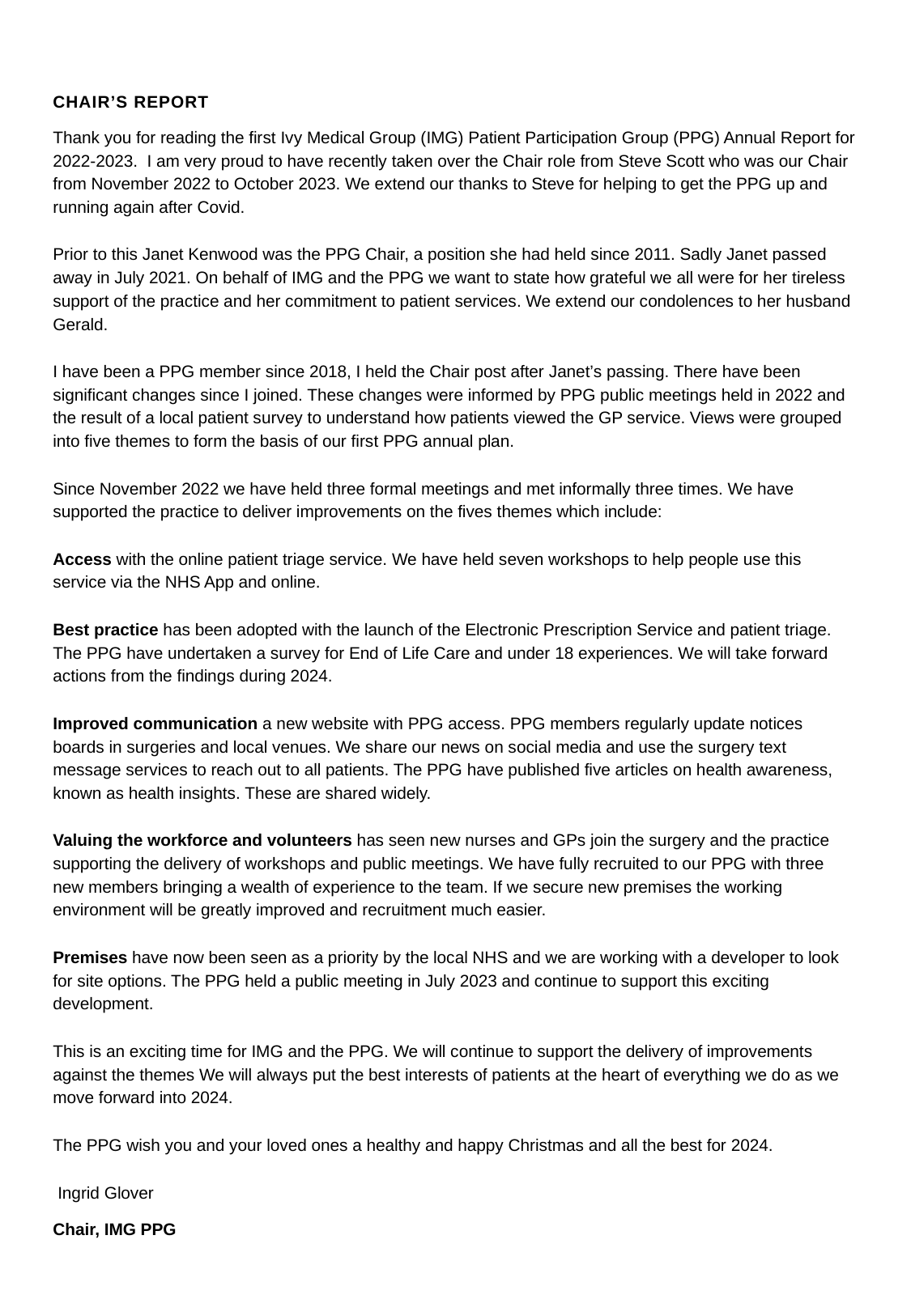

Chair’s Report
Thank you for reading the first Ivy Medical Group (IMG) Patient Participation Group (PPG) Annual Report for 2022-2023.  I am very proud to have recently taken over the Chair role from Steve Scott who was our Chair from November 2022 to October 2023. We extend our thanks to Steve for helping to get the PPG up and running again after Covid.
Prior to this Janet Kenwood was the PPG Chair, a position she had held since 2011. Sadly Janet passed away in July 2021. On behalf of IMG and the PPG we want to state how grateful we all were for her tireless support of the practice and her commitment to patient services. We extend our condolences to her husband Gerald.
I have been a PPG member since 2018, I held the Chair post after Janet’s passing. There have been significant changes since I joined. These changes were informed by PPG public meetings held in 2022 and the result of a local patient survey to understand how patients viewed the GP service. Views were grouped into five themes to form the basis of our first PPG annual plan.
Since November 2022 we have held three formal meetings and met informally three times. We have supported the practice to deliver improvements on the fives themes which include:
Access with the online patient triage service. We have held seven workshops to help people use this service via the NHS App and online.
Best practice has been adopted with the launch of the Electronic Prescription Service and patient triage. The PPG have undertaken a survey for End of Life Care and under 18 experiences. We will take forward actions from the findings during 2024.
Improved communication a new website with PPG access. PPG members regularly update notices boards in surgeries and local venues. We share our news on social media and use the surgery text message services to reach out to all patients. The PPG have published five articles on health awareness, known as health insights. These are shared widely.
Valuing the workforce and volunteers has seen new nurses and GPs join the surgery and the practice supporting the delivery of workshops and public meetings. We have fully recruited to our PPG with three new members bringing a wealth of experience to the team. If we secure new premises the working environment will be greatly improved and recruitment much easier.
Premises have now been seen as a priority by the local NHS and we are working with a developer to look for site options. The PPG held a public meeting in July 2023 and continue to support this exciting development.
This is an exciting time for IMG and the PPG. We will continue to support the delivery of improvements against the themes We will always put the best interests of patients at the heart of everything we do as we move forward into 2024.
The PPG wish you and your loved ones a healthy and happy Christmas and all the best for 2024.
 Ingrid Glover
Chair, IMG PPG